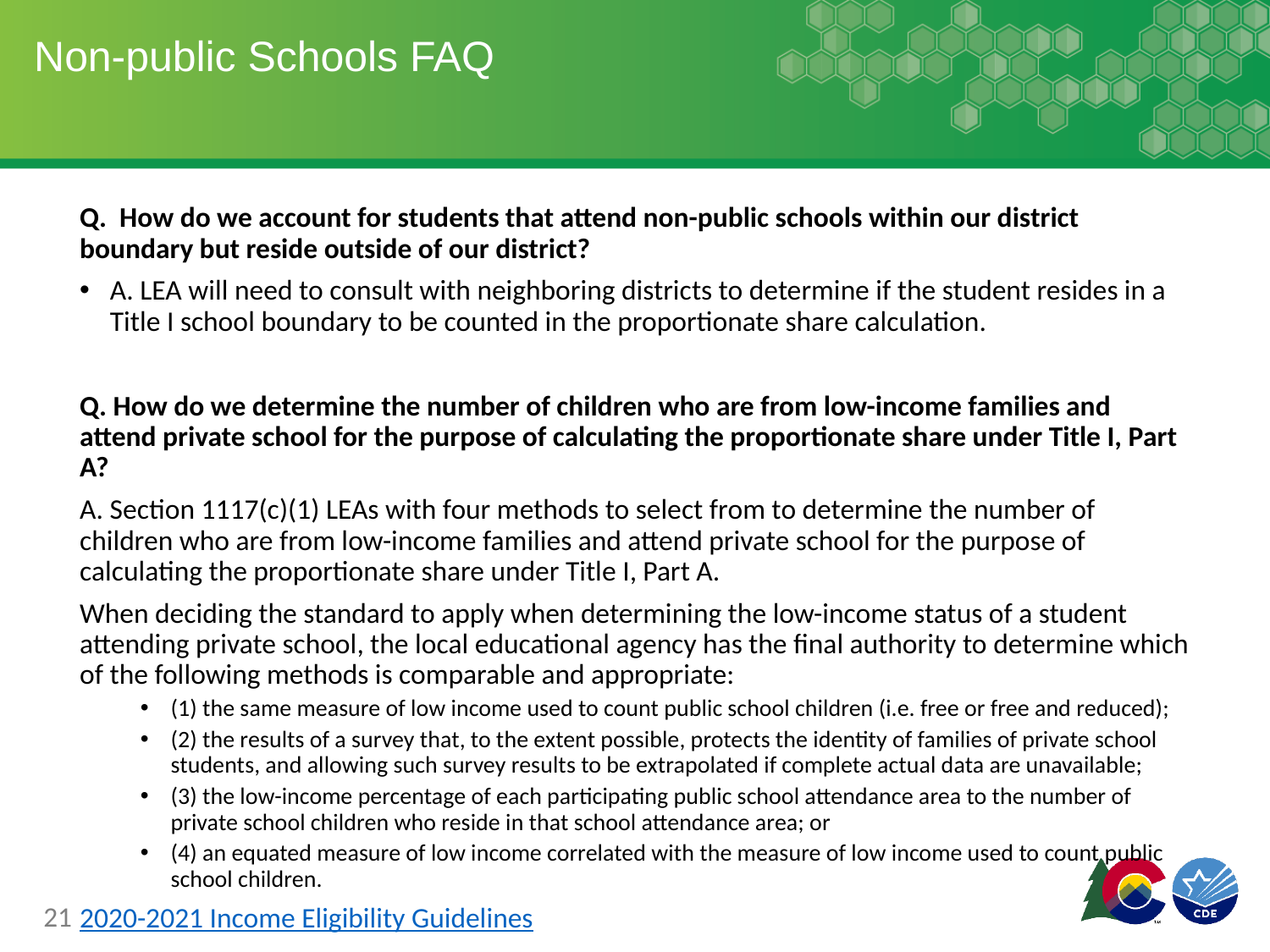

# Non-public Schools FAQ
Q.  How do we account for students that attend non-public schools within our district boundary but reside outside of our district?
A. LEA will need to consult with neighboring districts to determine if the student resides in a Title I school boundary to be counted in the proportionate share calculation.

Q. How do we determine the number of children who are from low-income families and attend private school for the purpose of calculating the proportionate share under Title I, Part A?
A. Section 1117(c)(1) LEAs with four methods to select from to determine the number of children who are from low-income families and attend private school for the purpose of calculating the proportionate share under Title I, Part A.
When deciding the standard to apply when determining the low-income status of a student attending private school, the local educational agency has the final authority to determine which of the following methods is comparable and appropriate:
(1) the same measure of low income used to count public school children (i.e. free or free and reduced);
(2) the results of a survey that, to the extent possible, protects the identity of families of private school students, and allowing such survey results to be extrapolated if complete actual data are unavailable;
(3) the low-income percentage of each participating public school attendance area to the number of private school children who reside in that school attendance area; or
(4) an equated measure of low income correlated with the measure of low income used to count public school children.
2020-2021 Income Eligibility Guidelines
21